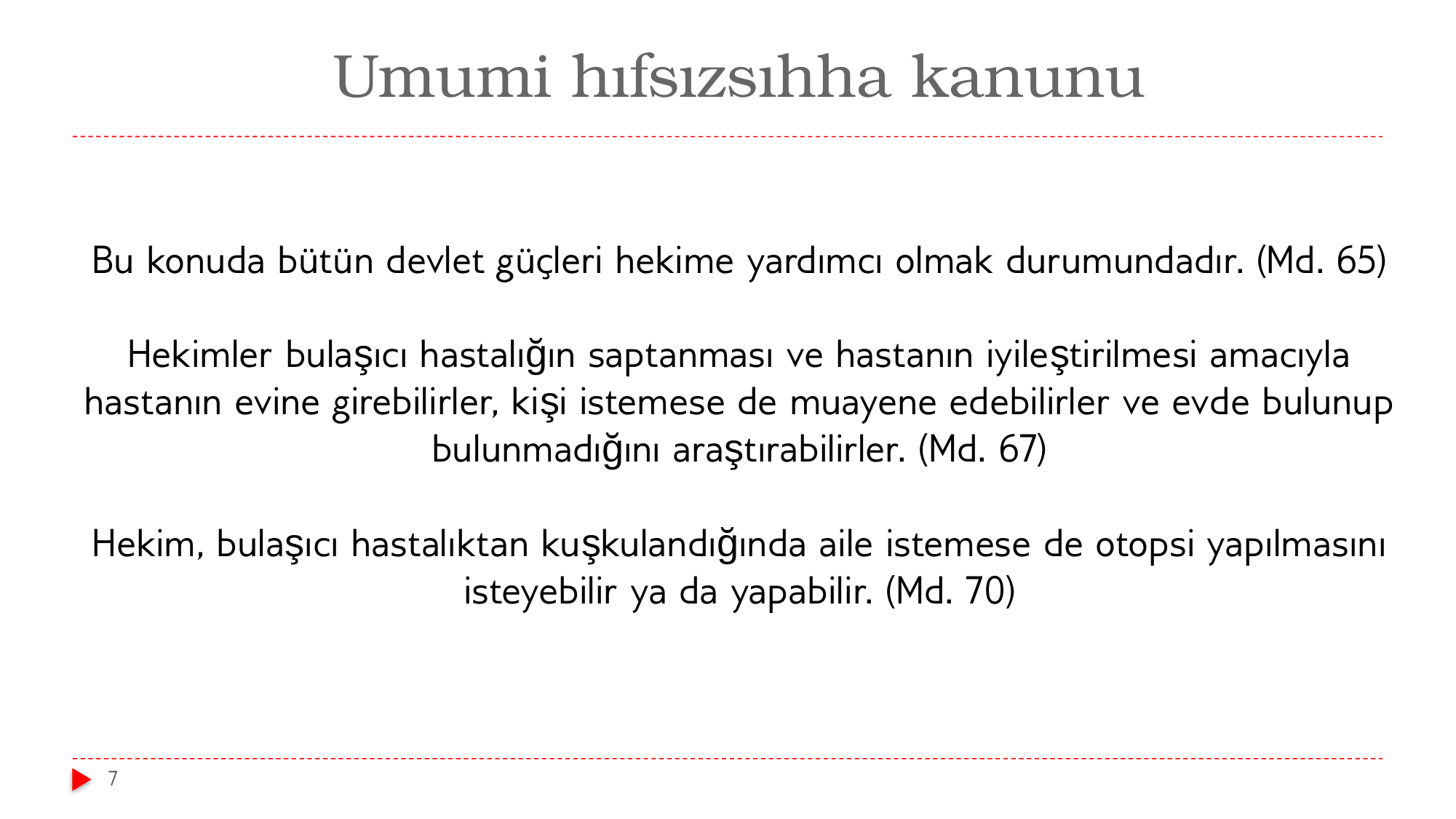

# Umumi hıfsızsıhha kanunu
Bu konuda bütün devlet güçleri hekime yardımcı olmak durumundadır. (Md. 65)

Hekimler bulaşıcı hastalığın saptanması ve hastanın iyileştirilmesi amacıyla hastanın evine girebilirler, kişi istemese de muayene edebilirler ve evde bulunup bulunmadığını araştırabilirler. (Md. 67)

Hekim, bulaşıcı hastalıktan kuşkulandığında aile istemese de otopsi yapılmasını isteyebilir ya da yapabilir. (Md. 70)
7